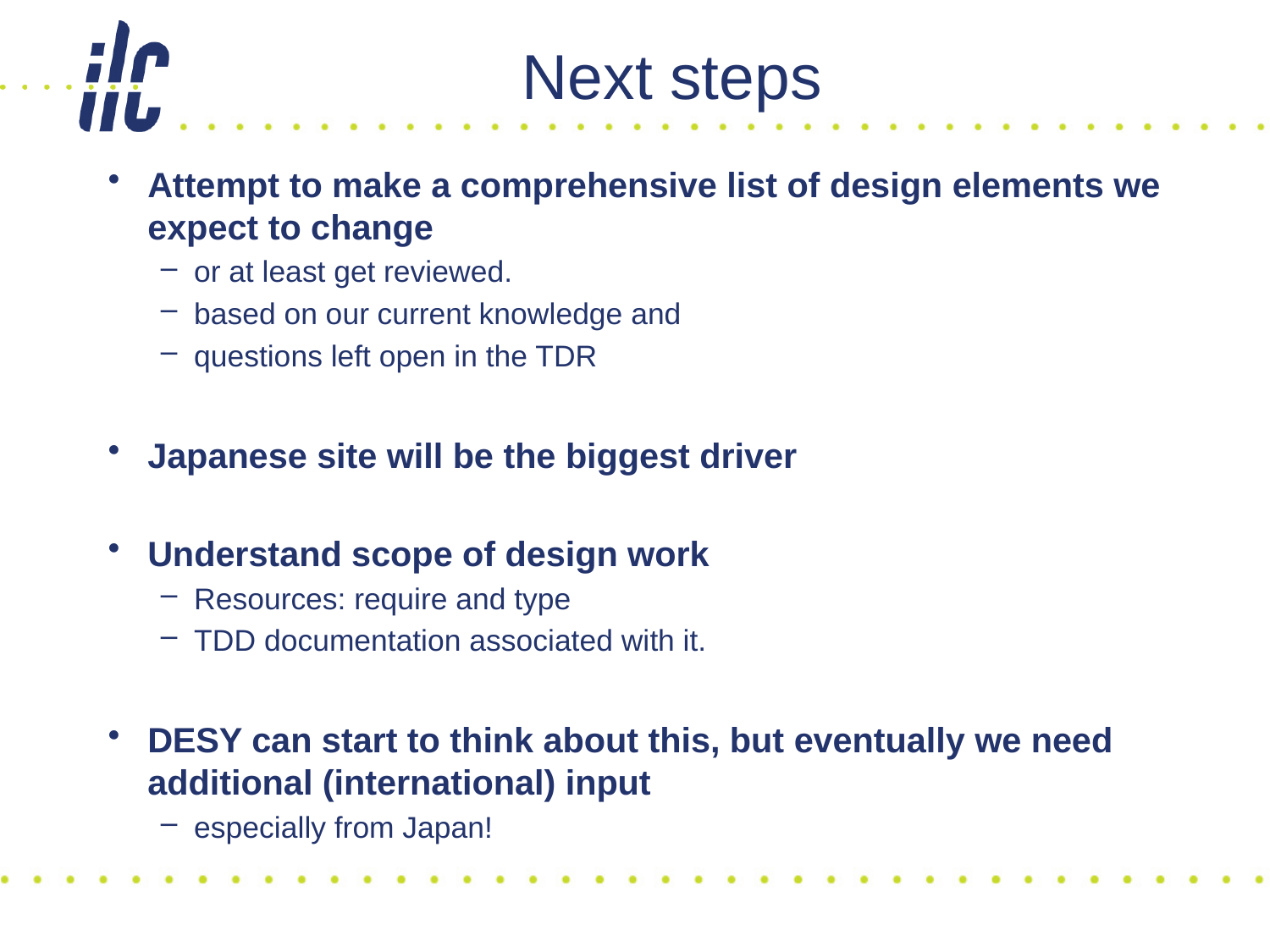

# Next steps
Attempt to make a comprehensive list of design elements we expect to change
or at least get reviewed.
based on our current knowledge and
questions left open in the TDR

Japanese site will be the biggest driver

Understand scope of design work
Resources: require and type
TDD documentation associated with it.

DESY can start to think about this, but eventually we need additional (international) input
especially from Japan!